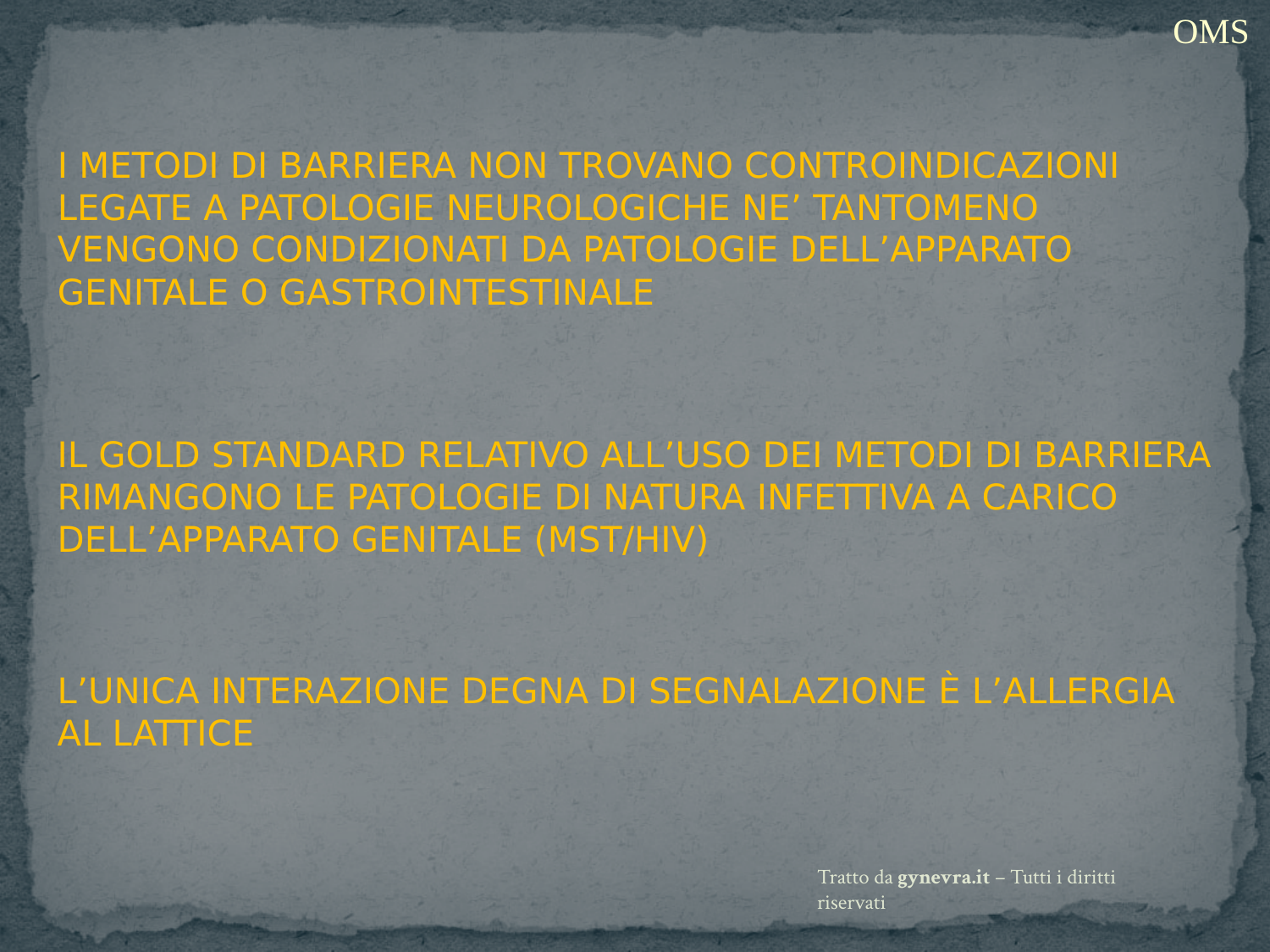

OMS
I METODI DI BARRIERA NON TROVANO CONTROINDICAZIONI LEGATE A PATOLOGIE NEUROLOGICHE NE’ TANTOMENO VENGONO CONDIZIONATI DA PATOLOGIE DELL’APPARATO GENITALE O GASTROINTESTINALE

IL GOLD STANDARD RELATIVO ALL’USO DEI METODI DI BARRIERA RIMANGONO LE PATOLOGIE DI NATURA INFETTIVA A CARICO DELL’APPARATO GENITALE (MST/HIV)

L’UNICA INTERAZIONE DEGNA DI SEGNALAZIONE È L’ALLERGIA AL LATTICE
Tratto da gynevra.it – Tutti i diritti riservati